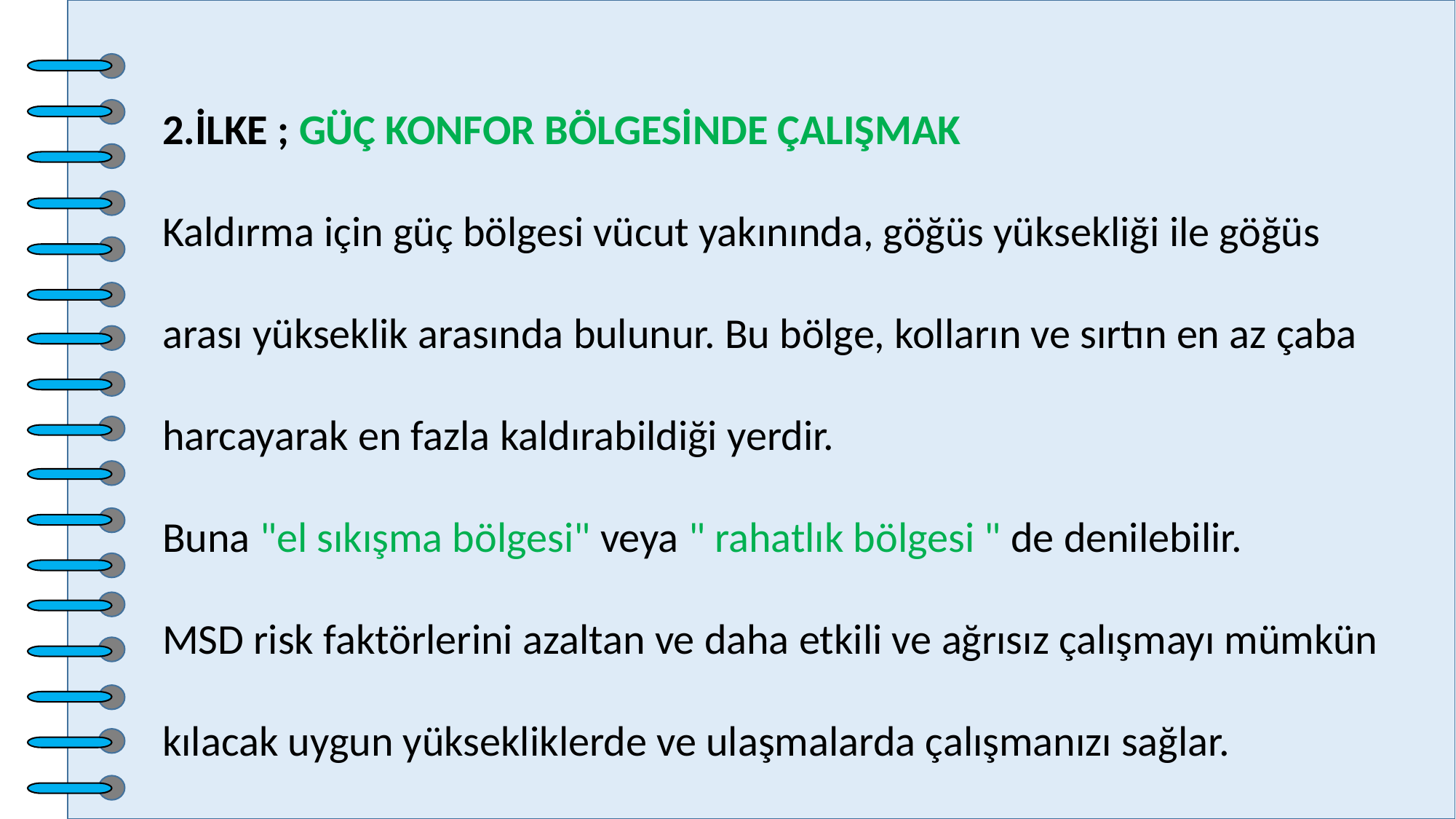

2.İLKE ; GÜÇ KONFOR BÖLGESİNDE ÇALIŞMAK
Kaldırma için güç bölgesi vücut yakınında, göğüs yüksekliği ile göğüs arası yükseklik arasında bulunur. Bu bölge, kolların ve sırtın en az çaba harcayarak en fazla kaldırabildiği yerdir.
Buna "el sıkışma bölgesi" veya " rahatlık bölgesi " de denilebilir.
MSD risk faktörlerini azaltan ve daha etkili ve ağrısız çalışmayı mümkün kılacak uygun yüksekliklerde ve ulaşmalarda çalışmanızı sağlar.